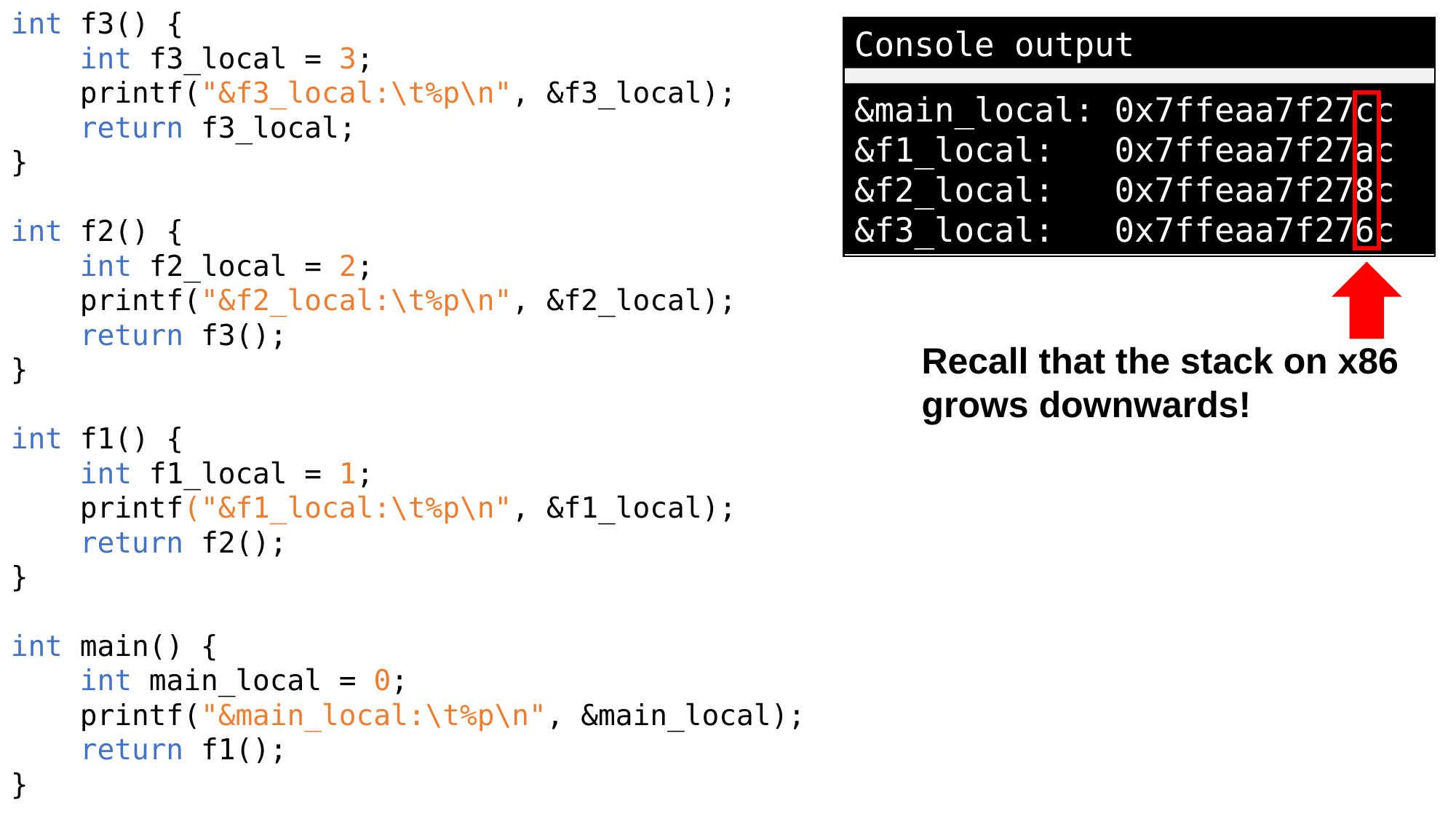

int f3() {
    int f3_local = 3;
    printf("&f3_local:\t%p\n", &f3_local);
    return f3_local;
}

int f2() {
    int f2_local = 2;
    printf("&f2_local:\t%p\n", &f2_local);
    return f3();
}

int f1() {
    int f1_local = 1;
    printf("&f1_local:\t%p\n", &f1_local);
    return f2();
}

int main() {
    int main_local = 0;
    printf("&main_local:\t%p\n", &main_local);
    return f1();
}

Console output
&main_local: 0x7ffeaa7f27cc
&f1_local:   0x7ffeaa7f27ac
&f2_local:   0x7ffeaa7f278c
&f3_local:   0x7ffeaa7f276c

Recall that the stack on x86 grows downwards!